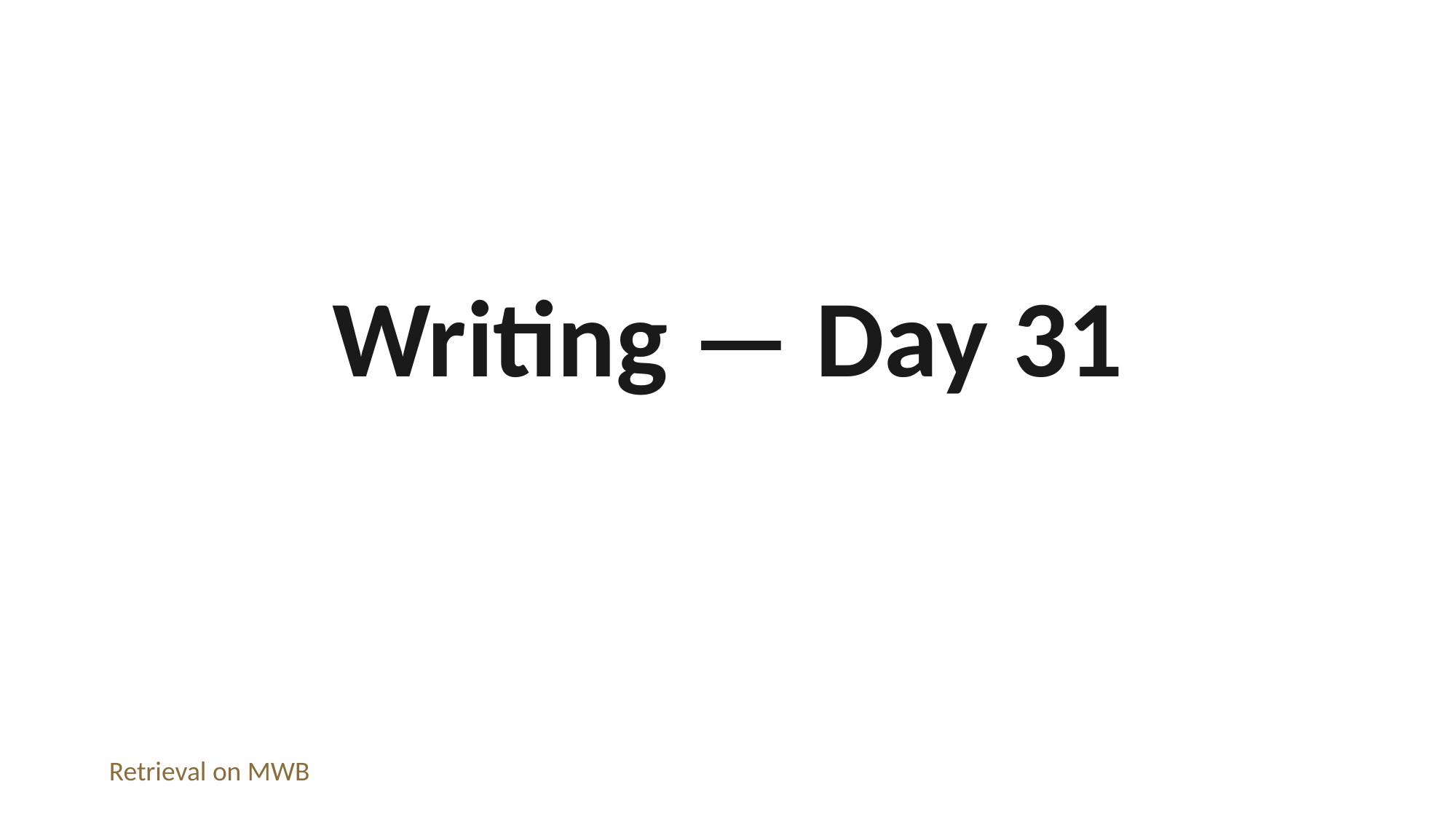

Writing — Day 31
Retrieval on MWB